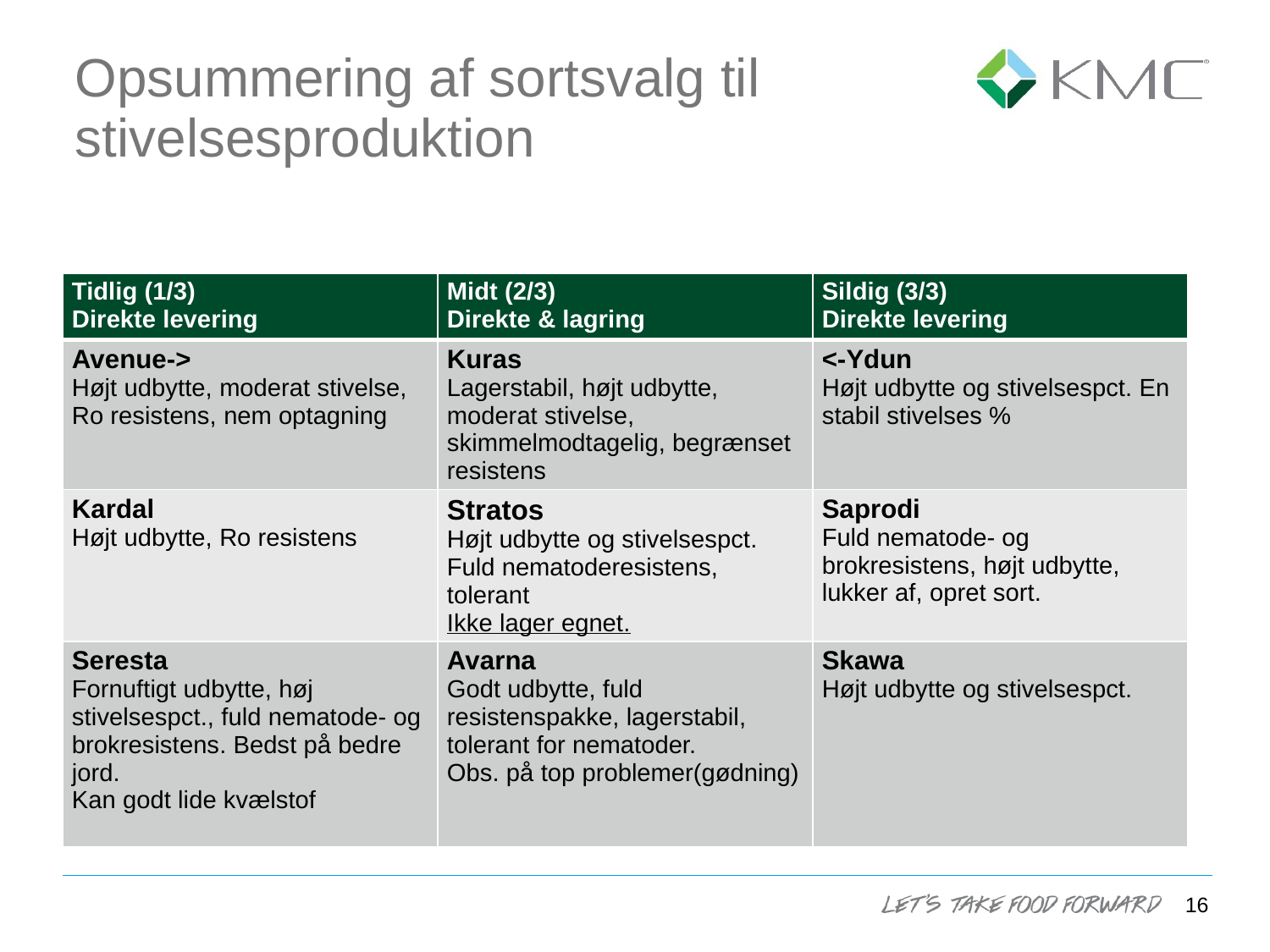

# Opsummering af sortsvalg til stivelsesproduktion
| Tidlig (1/3) Direkte levering | Midt (2/3) Direkte & lagring | Sildig (3/3) Direkte levering |
| --- | --- | --- |
| Avenue-> Højt udbytte, moderat stivelse, Ro resistens, nem optagning | Kuras Lagerstabil, højt udbytte, moderat stivelse, skimmelmodtagelig, begrænset resistens | <-Ydun Højt udbytte og stivelsespct. En stabil stivelses % |
| Kardal Højt udbytte, Ro resistens | Stratos Højt udbytte og stivelsespct. Fuld nematoderesistens, tolerant Ikke lager egnet. | Saprodi Fuld nematode- og brokresistens, højt udbytte, lukker af, opret sort. |
| Seresta Fornuftigt udbytte, høj stivelsespct., fuld nematode- og brokresistens. Bedst på bedre jord. Kan godt lide kvælstof | Avarna Godt udbytte, fuld resistenspakke, lagerstabil, tolerant for nematoder. Obs. på top problemer(gødning) | Skawa Højt udbytte og stivelsespct. |
16